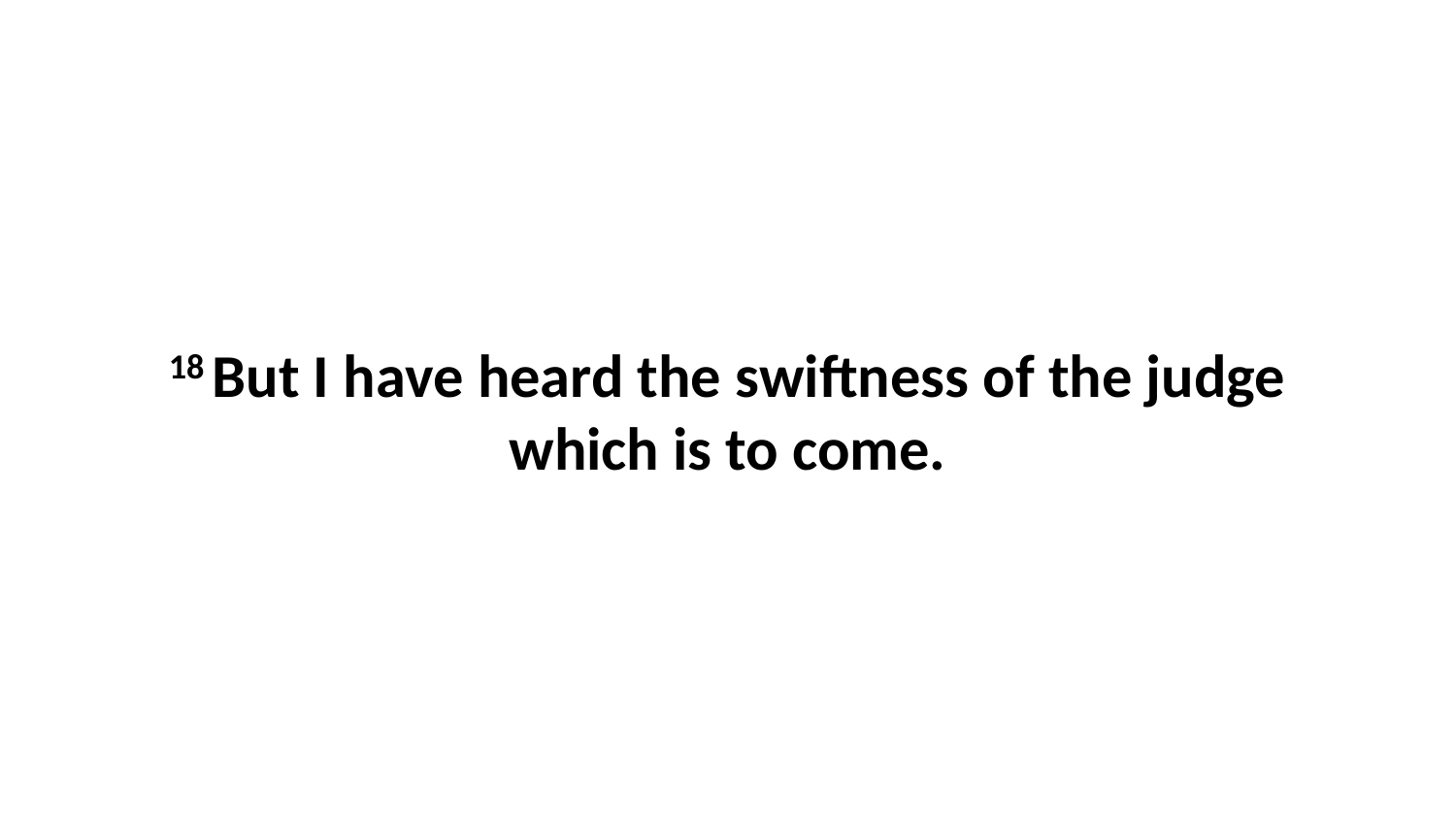

18 But I have heard the swiftness of the judge which is to come.